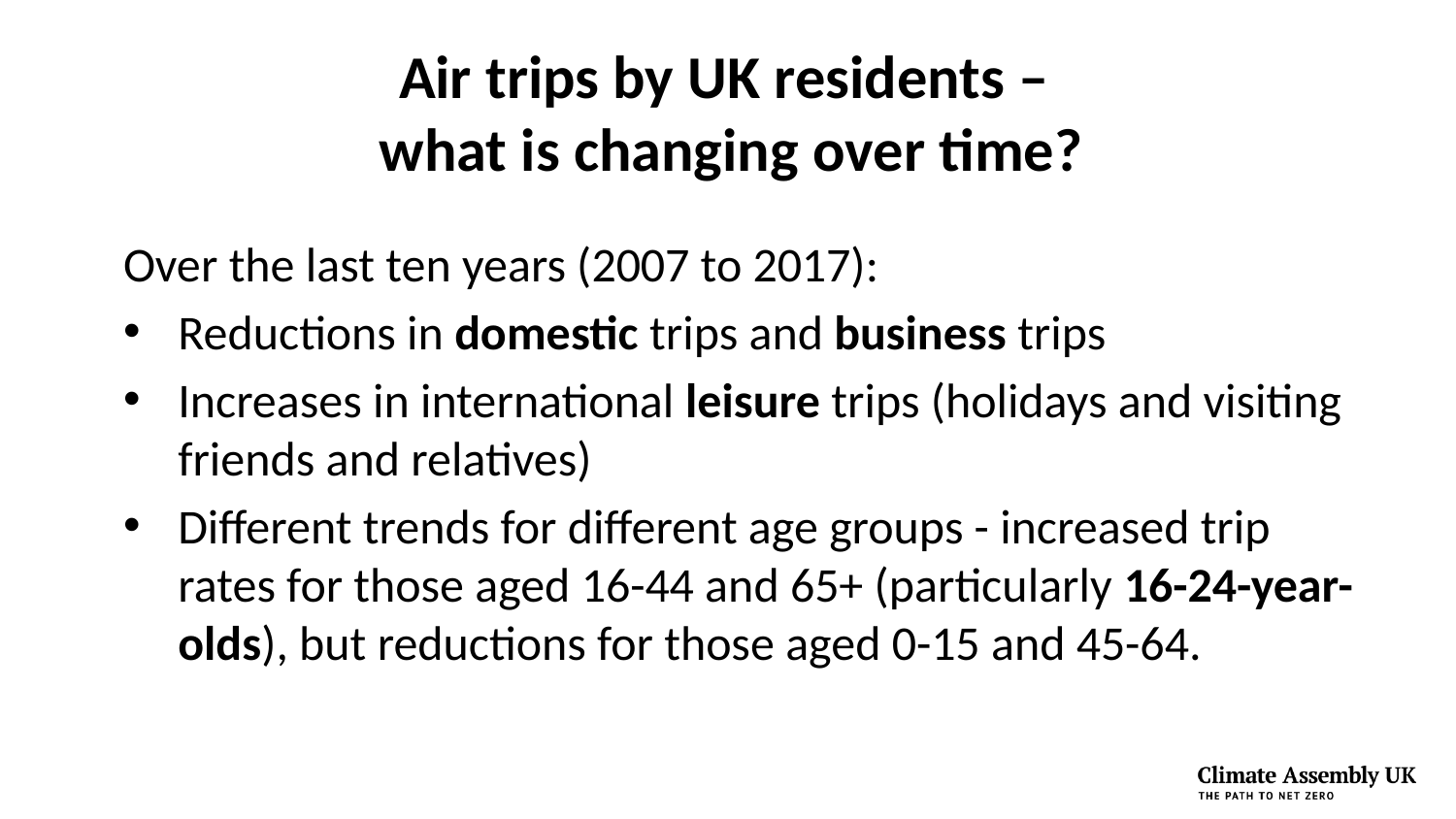

# Air trips by UK residents – what is changing over time?
Over the last ten years (2007 to 2017):
Reductions in domestic trips and business trips
Increases in international leisure trips (holidays and visiting friends and relatives)
Different trends for different age groups - increased trip rates for those aged 16-44 and 65+ (particularly 16-24-year-olds), but reductions for those aged 0-15 and 45-64.